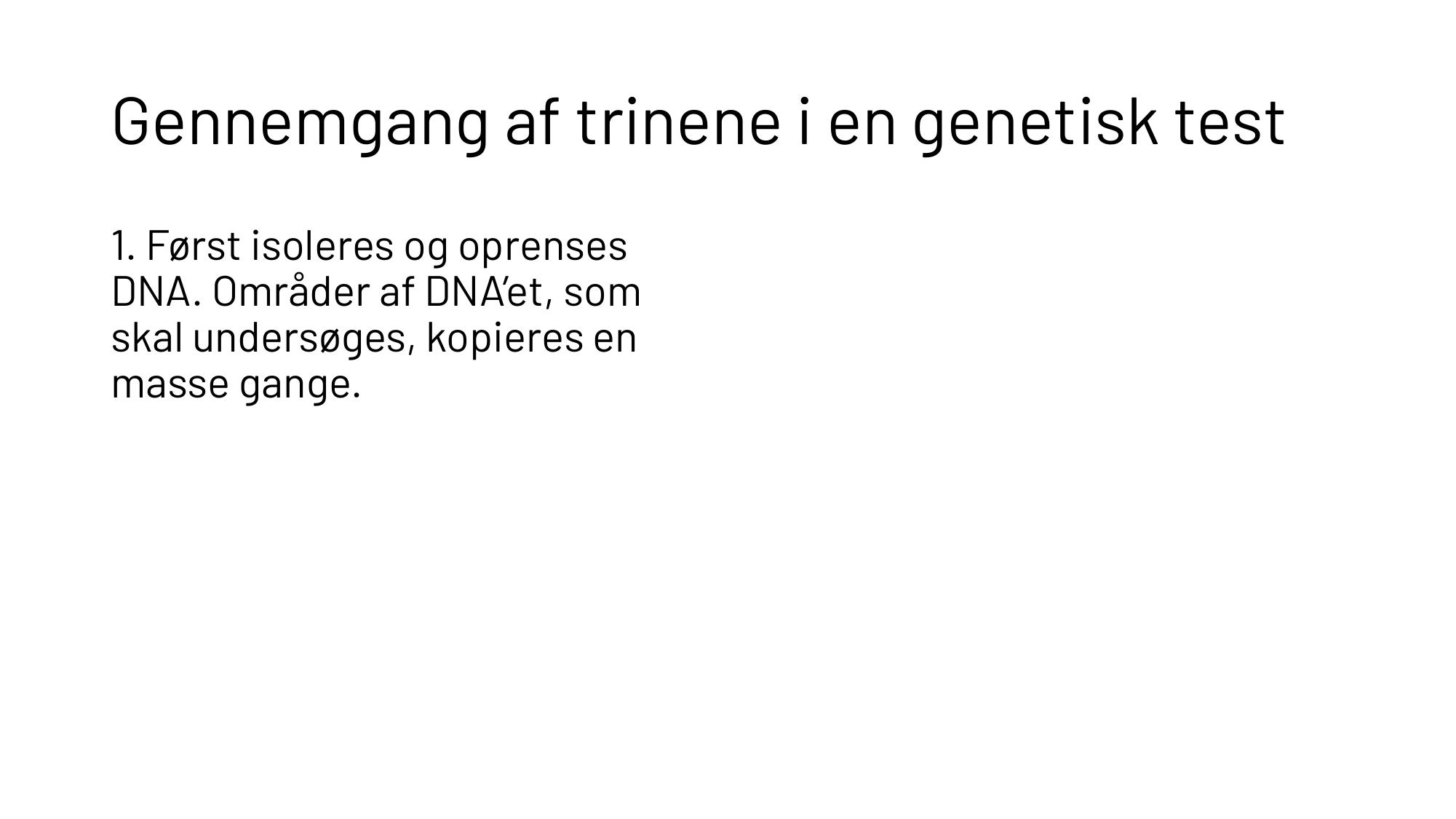

# Gennemgang af trinene i en genetisk test
1. Først isoleres og oprenses DNA. Områder af DNA’et, som skal undersøges, kopieres en masse gange.